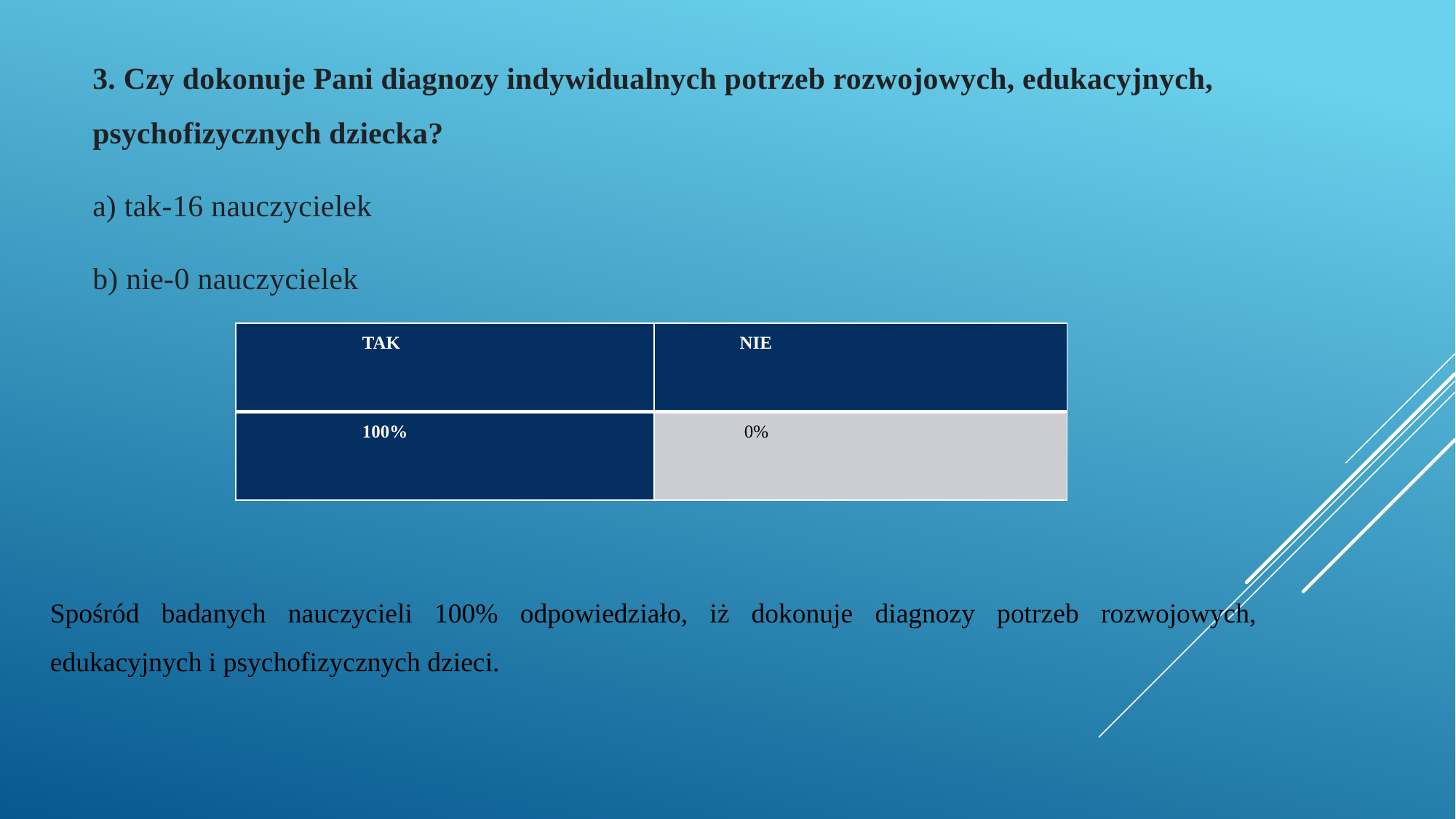

3. Czy dokonuje Pani diagnozy indywidualnych potrzeb rozwojowych, edukacyjnych, psychofizycznych dziecka?
a) tak-16 nauczycielek
b) nie-0 nauczycielek

Spośród badanych nauczycieli 100% odpowiedziało, iż dokonuje diagnozy potrzeb rozwojowych, edukacyjnych i psychofizycznych dzieci.

| TAK | NIE |
| --- | --- |
| 100% | 0% |